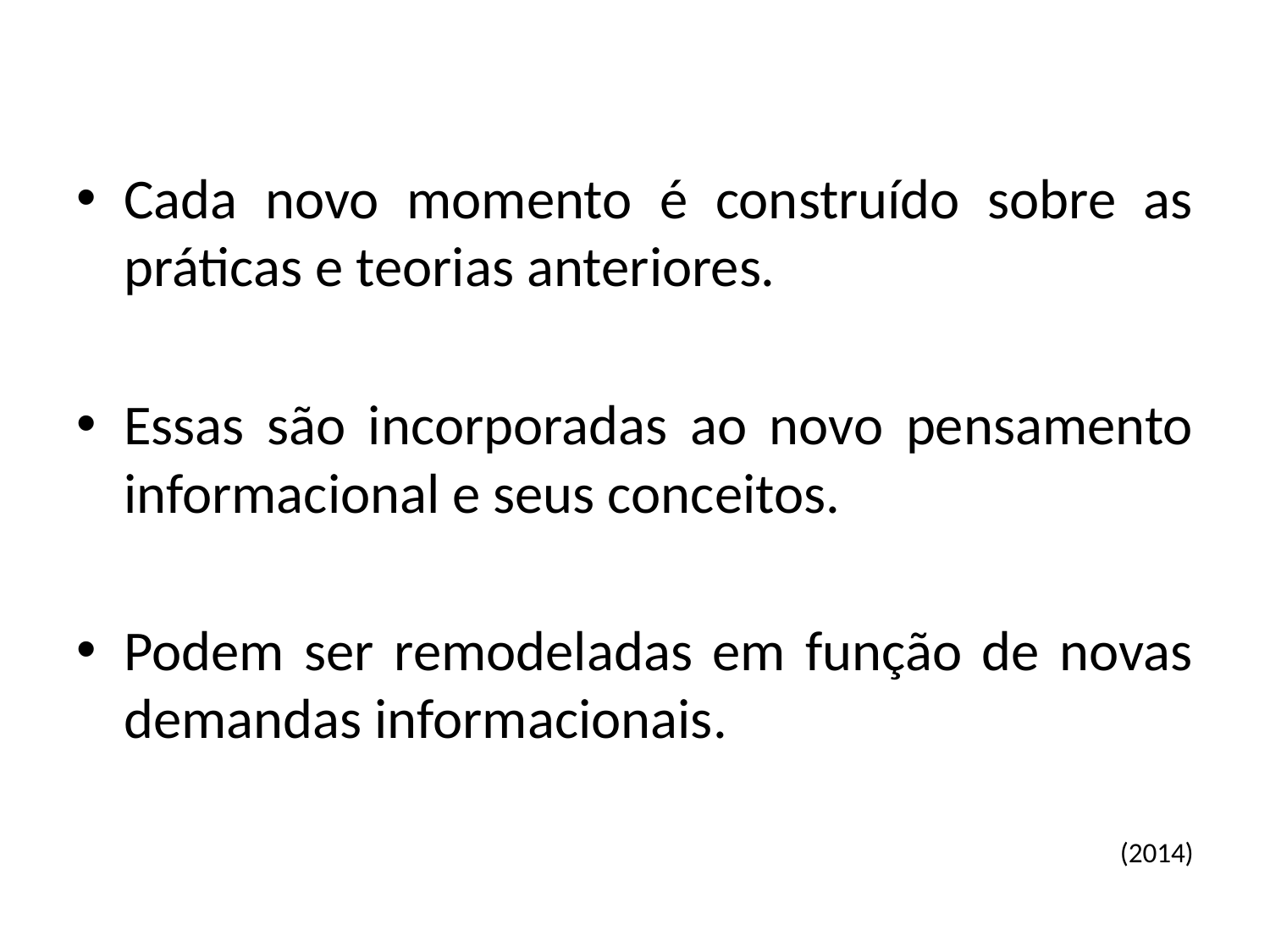

Cada novo momento é construído sobre as práticas e teorias anteriores.

Essas são incorporadas ao novo pensamento informacional e seus conceitos.

Podem ser remodeladas em função de novas demandas informacionais.

(2014)